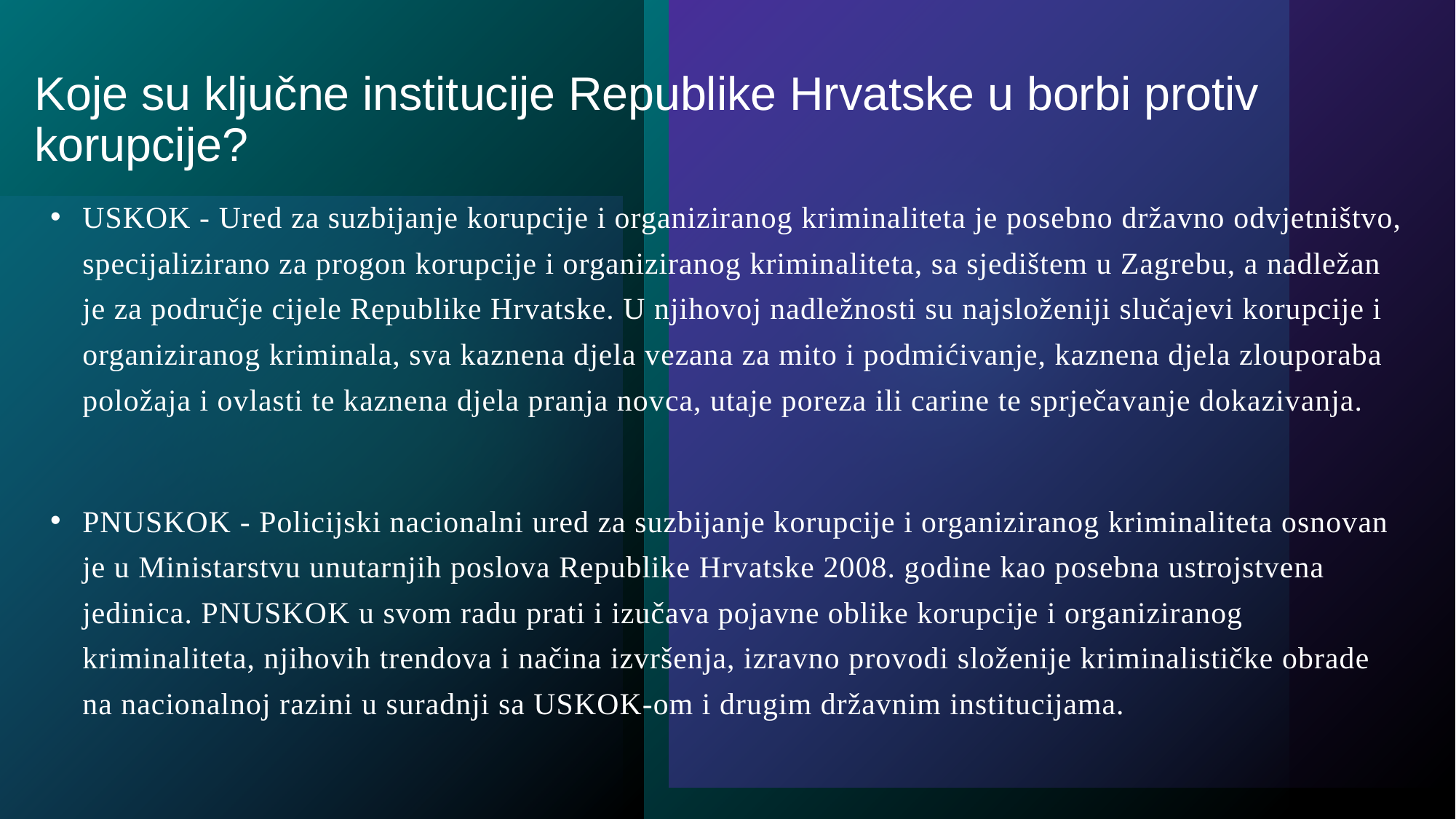

# Koje su ključne institucije Republike Hrvatske u borbi protiv korupcije?
USKOK - Ured za suzbijanje korupcije i organiziranog kriminaliteta je posebno državno odvjetništvo, specijalizirano za progon korupcije i organiziranog kriminaliteta, sa sjedištem u Zagrebu, a nadležan je za područje cijele Republike Hrvatske. U njihovoj nadležnosti su najsloženiji slučajevi korupcije i organiziranog kriminala, sva kaznena djela vezana za mito i podmićivanje, kaznena djela zlouporaba položaja i ovlasti te kaznena djela pranja novca, utaje poreza ili carine te sprječavanje dokazivanja.

PNUSKOK - Policijski nacionalni ured za suzbijanje korupcije i organiziranog kriminaliteta osnovan je u Ministarstvu unutarnjih poslova Republike Hrvatske 2008. godine kao posebna ustrojstvena jedinica. PNUSKOK u svom radu prati i izučava pojavne oblike korupcije i organiziranog kriminaliteta, njihovih trendova i načina izvršenja, izravno provodi složenije kriminalističke obrade na nacionalnoj razini u suradnji sa USKOK-om i drugim državnim institucijama.